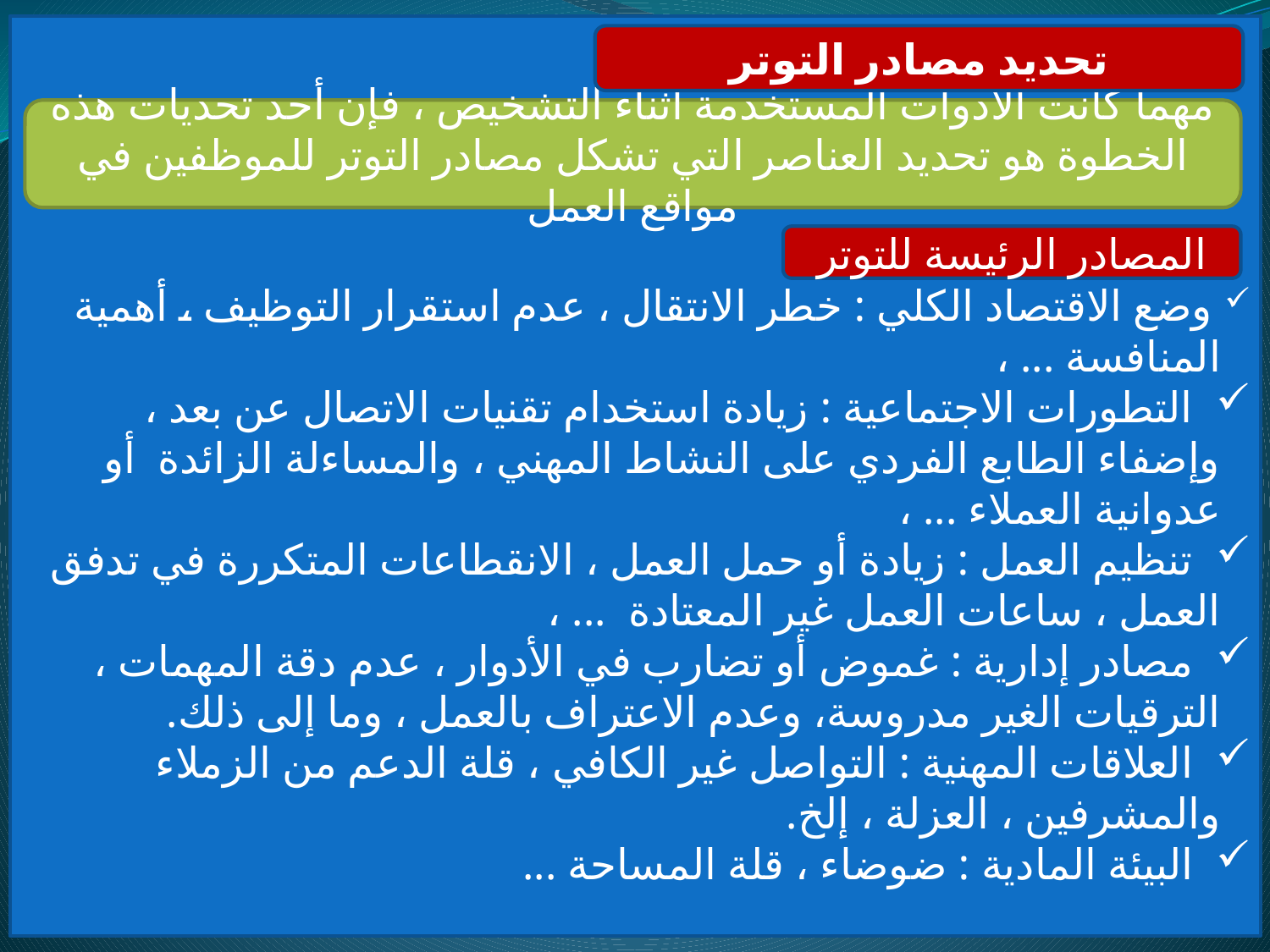

وضع الاقتصاد الكلي : خطر الانتقال ، عدم استقرار التوظيف ، أهمية المنافسة ... ،
  التطورات الاجتماعية : زيادة استخدام تقنيات الاتصال عن بعد ، وإضفاء الطابع الفردي على النشاط المهني ، والمساءلة الزائدة  أو عدوانية العملاء ... ،
  تنظيم العمل : زيادة أو حمل العمل ، الانقطاعات المتكررة في تدفق العمل ، ساعات العمل غير المعتادة  ... ،
  مصادر إدارية : غموض أو تضارب في الأدوار ، عدم دقة المهمات ، الترقيات الغير مدروسة، وعدم الاعتراف بالعمل ، وما إلى ذلك.
  العلاقات المهنية : التواصل غير الكافي ، قلة الدعم من الزملاء والمشرفين ، العزلة ، إلخ.
  البيئة المادية : ضوضاء ، قلة المساحة ...

تحديد مصادر التوتر
مهما كانت الأدوات المستخدمة أثناء التشخيص ، فإن أحد تحديات هذه الخطوة هو تحديد العناصر التي تشكل مصادر التوتر للموظفين في مواقع العمل
المصادر الرئيسة للتوتر
      في هذه المرحلة وبعد ان تم تحديد وجود مشاكل مرتبطة بالتوتر في العمل. يمكن الذهاب إلى أبعد من ذلك لتحديد أسبابها والسماح بالتحسينات